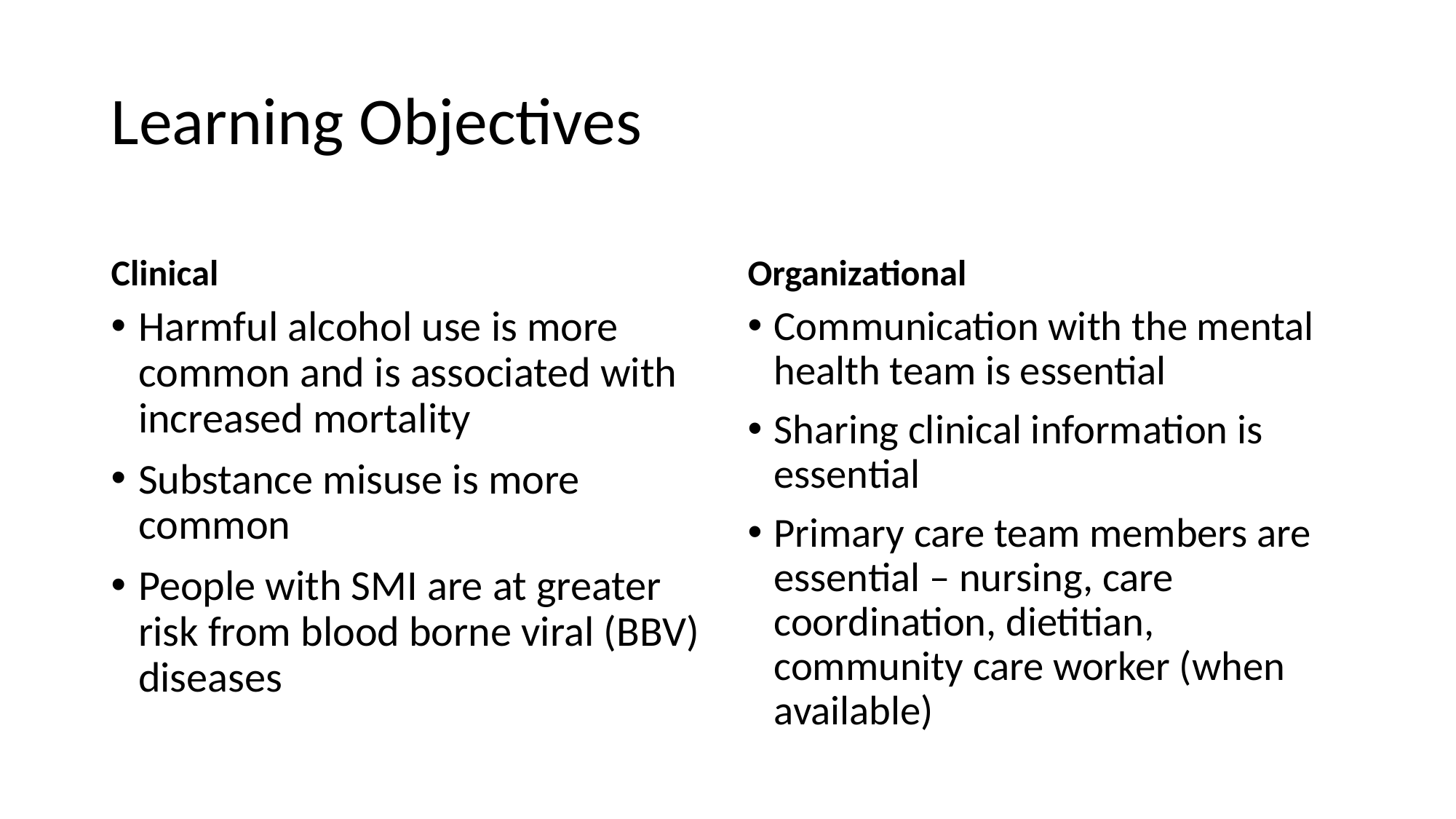

# Learning Objectives
Clinical
Organizational
Harmful alcohol use is more common and is associated with increased mortality
Substance misuse is more common
People with SMI are at greater risk from blood borne viral (BBV) diseases

Communication with the mental health team is essential
Sharing clinical information is essential
Primary care team members are essential – nursing, care coordination, dietitian, community care worker (when available)